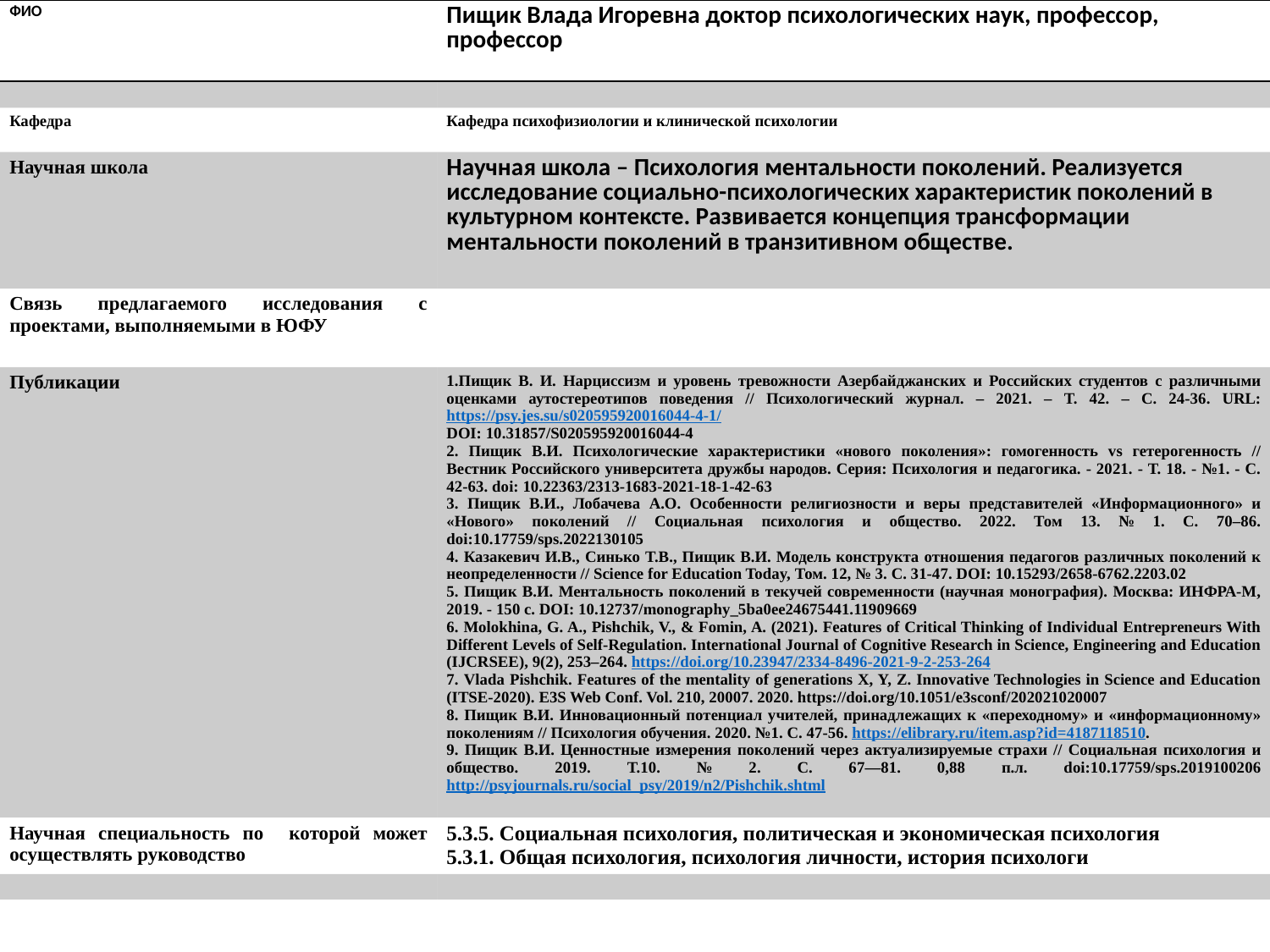

| ФИО | Пищик Влада Игоревна доктор психологических наук, профессор, профессор |
| --- | --- |
|  |  |
| Кафедра | Кафедра психофизиологии и клинической психологии |
| Научная школа | Научная школа – Психология ментальности поколений. Реализуется исследование социально-психологических характеристик поколений в культурном контексте. Развивается концепция трансформации ментальности поколений в транзитивном обществе. |
| Связь предлагаемого исследования с проектами, выполняемыми в ЮФУ |  |
| Публикации | 1.Пищик В. И. Нарциссизм и уровень тревожности Азербайджанских и Российских студентов с различными оценками аутостереотипов поведения // Психологический журнал. – 2021. – T. 42. – C. 24-36. URL: https://psy.jes.su/s020595920016044-4-1/ DOI: 10.31857/S020595920016044-4 2. Пищик В.И. Психологические характеристики «нового поколения»: гомогенность vs гетерогенность // Вестник Российского университета дружбы народов. Серия: Психология и педагогика. - 2021. - Т. 18. - №1. - C. 42-63. doi: 10.22363/2313-1683-2021-18-1-42-63 3. Пищик В.И., Лобачева А.О. Особенности религиозности и веры представителей «Информационного» и «Нового» поколений // Социальная психология и общество. 2022. Том 13. № 1. С. 70–86. doi:10.17759/sps.2022130105 4. Казакевич И.В., Синько Т.В., Пищик В.И. Модель конструкта отношения педагогов различных поколений к неопределенности // Science for Education Today, Том. 12, № 3. С. 31-47. DOI: 10.15293/2658-6762.2203.02 5. Пищик В.И. Ментальность поколений в текучей современности (научная монография). Москва: ИНФРА-М, 2019. - 150 с. DOI: 10.12737/monography\_5ba0ee24675441.11909669 6. Molokhina, G. A., Pishchik, V., & Fomin, A. (2021). Features of Critical Thinking of Individual Entrepreneurs With Different Levels of Self-Regulation. International Journal of Cognitive Research in Science, Engineering and Education (IJCRSEE), 9(2), 253–264. https://doi.org/10.23947/2334-8496-2021-9-2-253-264 7. Vlada Pishchik. Features of the mentality of generations X, Y, Z. Innovative Technologies in Science and Education (ITSE-2020). E3S Web Conf. Vol. 210, 20007. 2020. https://doi.org/10.1051/e3sconf/202021020007 8. Пищик В.И. Инновационный потенциал учителей, принадлежащих к «переходному» и «информационному» поколениям // Психология обучения. 2020. №1. C. 47-56. https://elibrary.ru/item.asp?id=4187118510. 9. Пищик В.И. Ценностные измерения поколений через актуализируемые страхи // Социальная психология и общество. 2019. Т.10. № 2. С. 67—81. 0,88 п.л. doi:10.17759/sps.2019100206 http://psyjournals.ru/social\_psy/2019/n2/Pishchik.shtml |
| Научная специальность по которой может осуществлять руководство | 5.3.5. Социальная психология, политическая и экономическая психология 5.3.1. Общая психология, психология личности, история психологи |
|  |  |
|  |  |
|  |  |
|  |  |